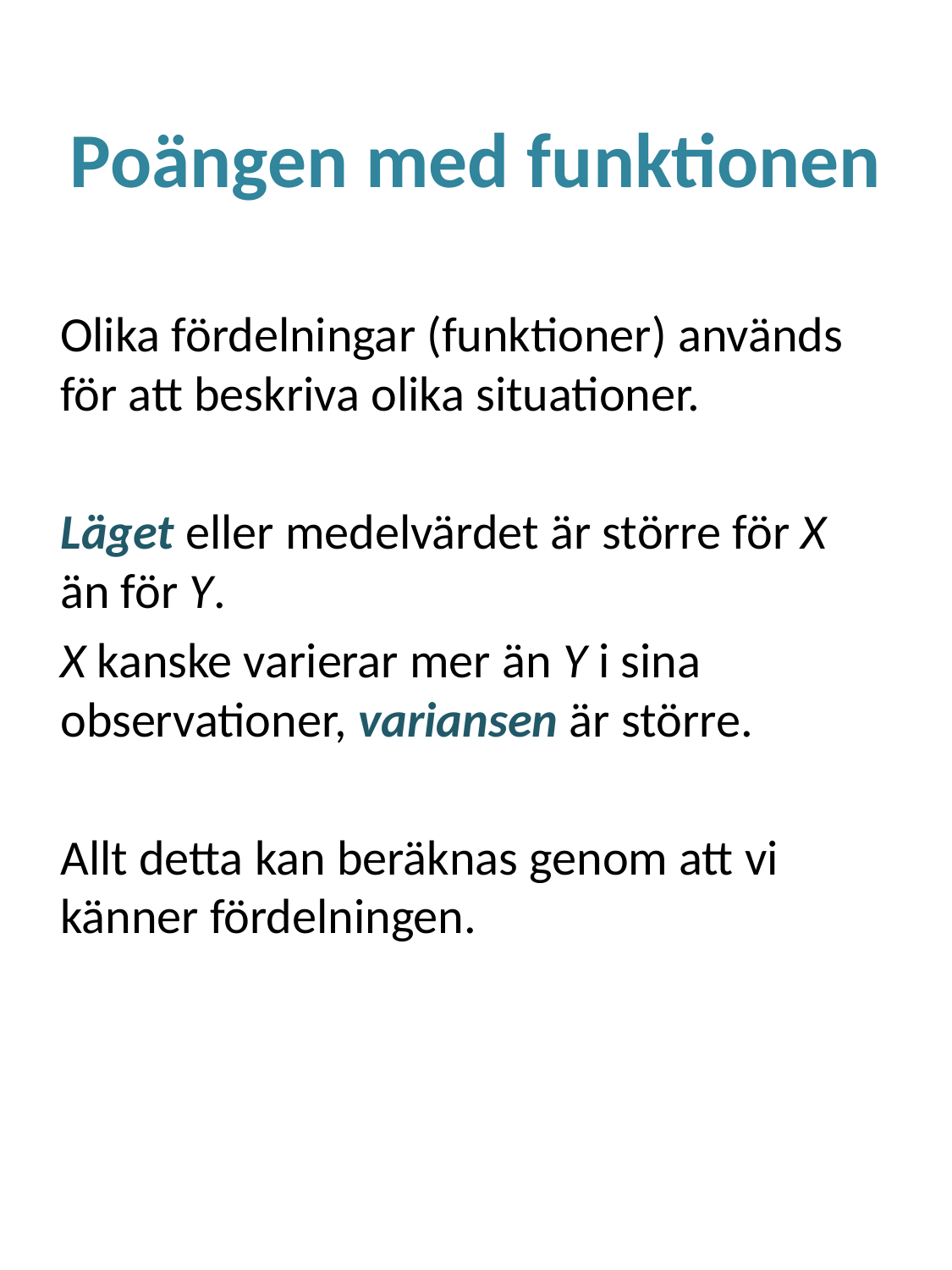

# Poängen med funktionen
Olika fördelningar (funktioner) används för att beskriva olika situationer.

Läget eller medelvärdet är större för X än för Y.
X kanske varierar mer än Y i sina observationer, variansen är större.

Allt detta kan beräknas genom att vi känner fördelningen.